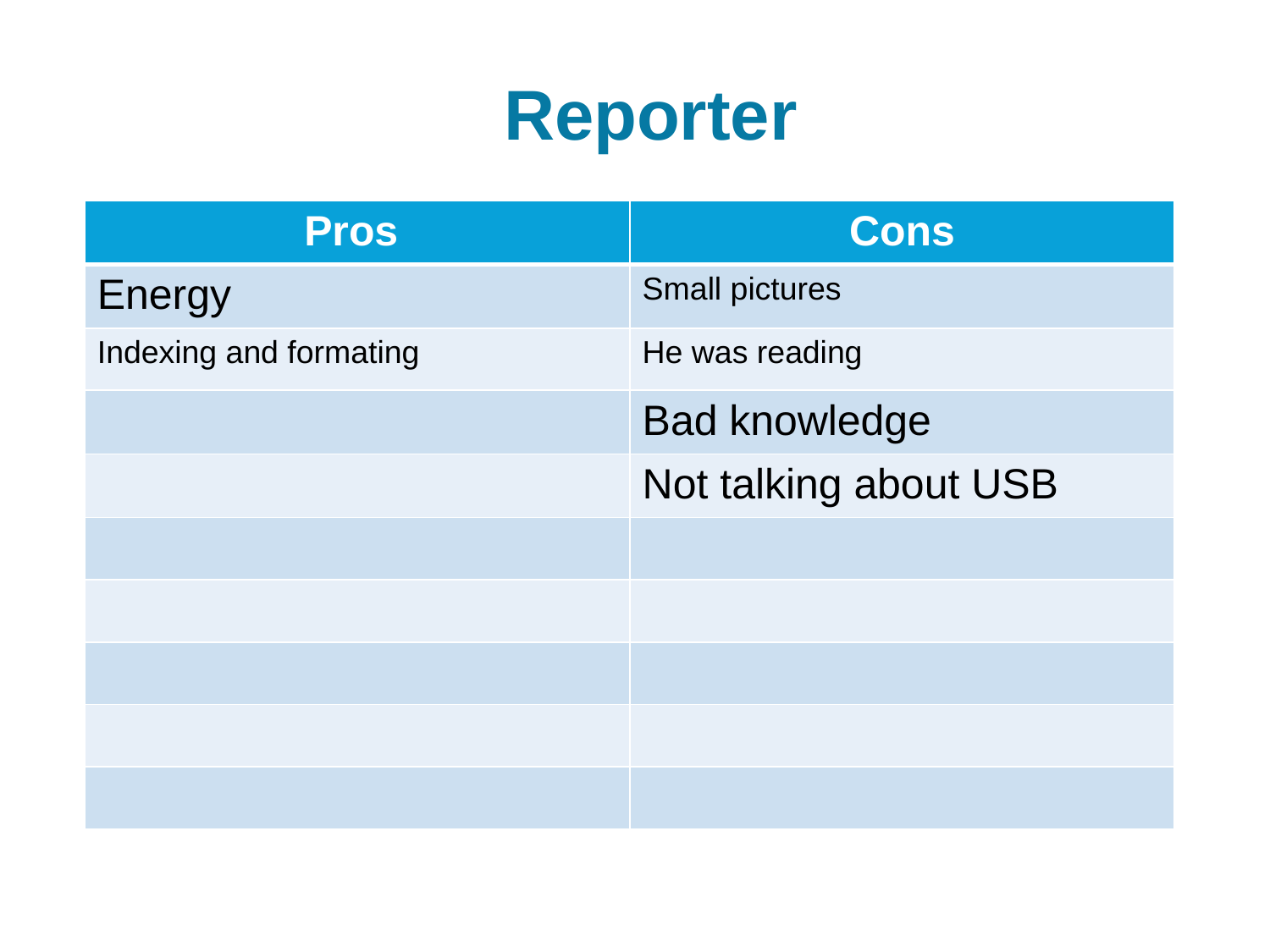

Reporter
| Pros | Cons |
| --- | --- |
| Energy | Small pictures |
| Indexing and formating | He was reading |
|  | Bad knowledge |
|  | Not talking about USB |
|  |  |
|  |  |
|  |  |
|  |  |
|  |  |